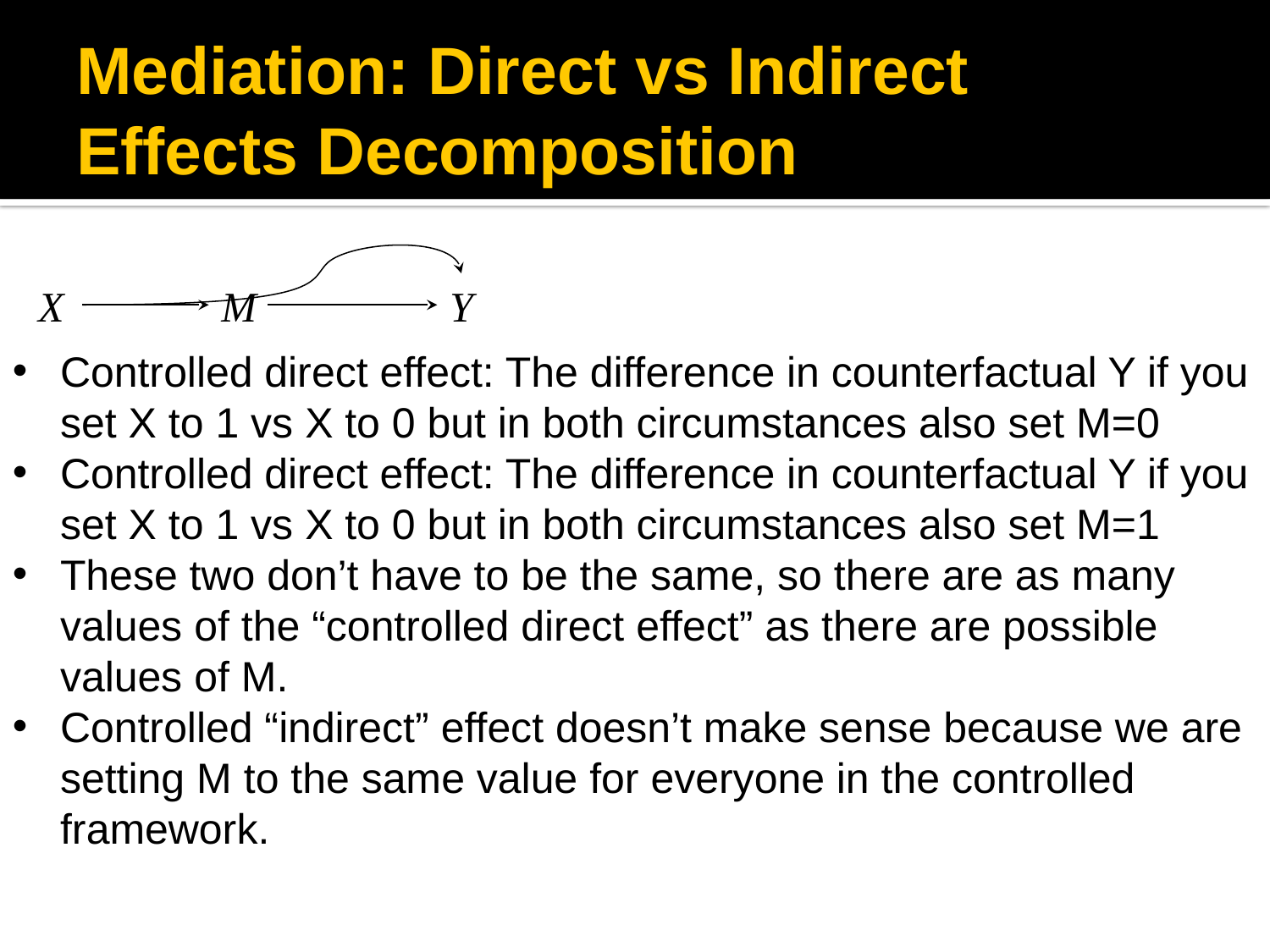

Mediation: Direct vs Indirect Effects Decomposition
X
M
Y
Controlled direct effect: The difference in counterfactual Y if you set X to 1 vs X to 0 but in both circumstances also set M=0
Controlled direct effect: The difference in counterfactual Y if you set X to 1 vs X to 0 but in both circumstances also set M=1
These two don’t have to be the same, so there are as many values of the “controlled direct effect” as there are possible values of M.
Controlled “indirect” effect doesn’t make sense because we are setting M to the same value for everyone in the controlled framework.